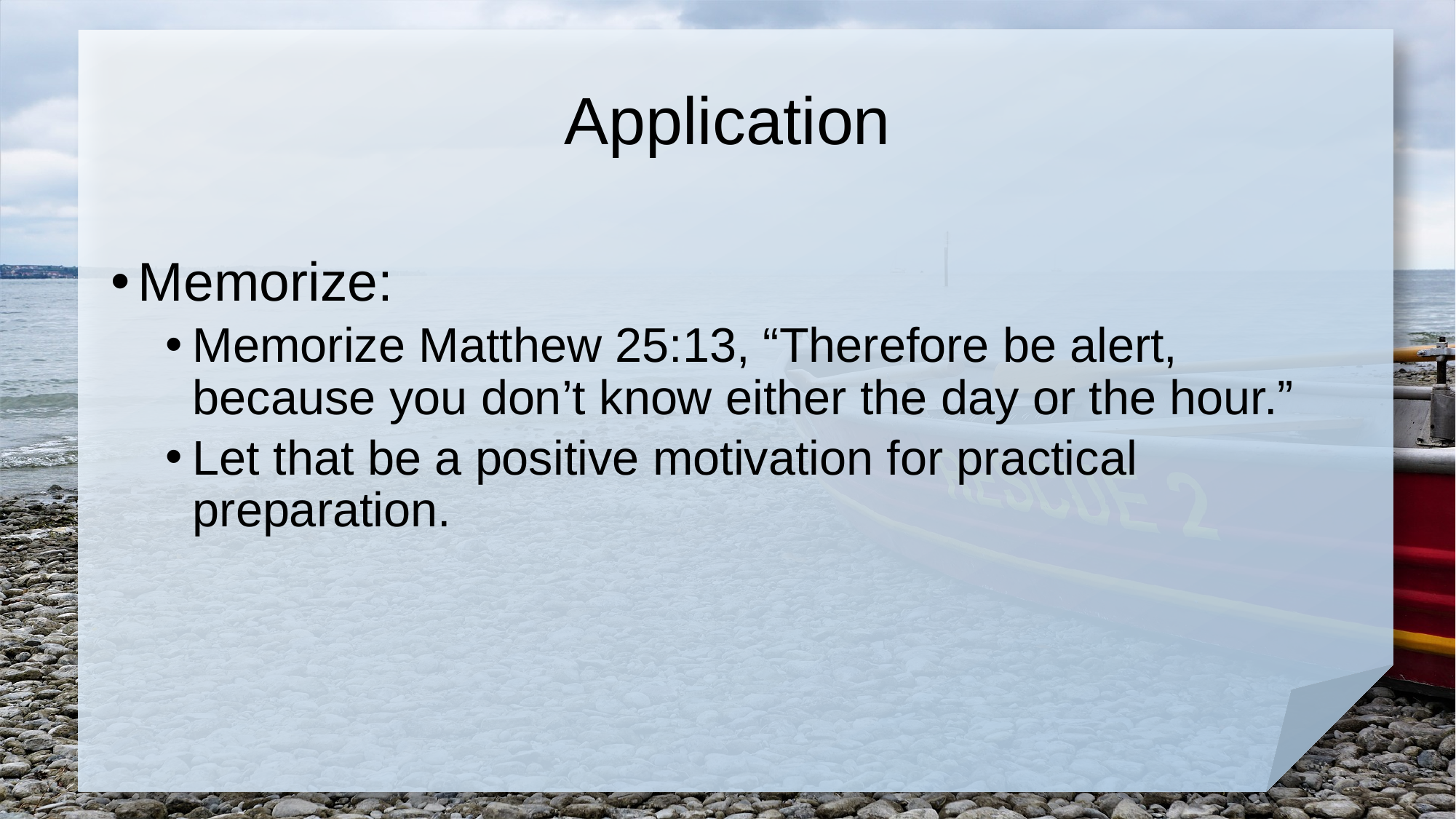

# Application
Memorize:
Memorize Matthew 25:13, “Therefore be alert, because you don’t know either the day or the hour.”
Let that be a positive motivation for practical preparation.